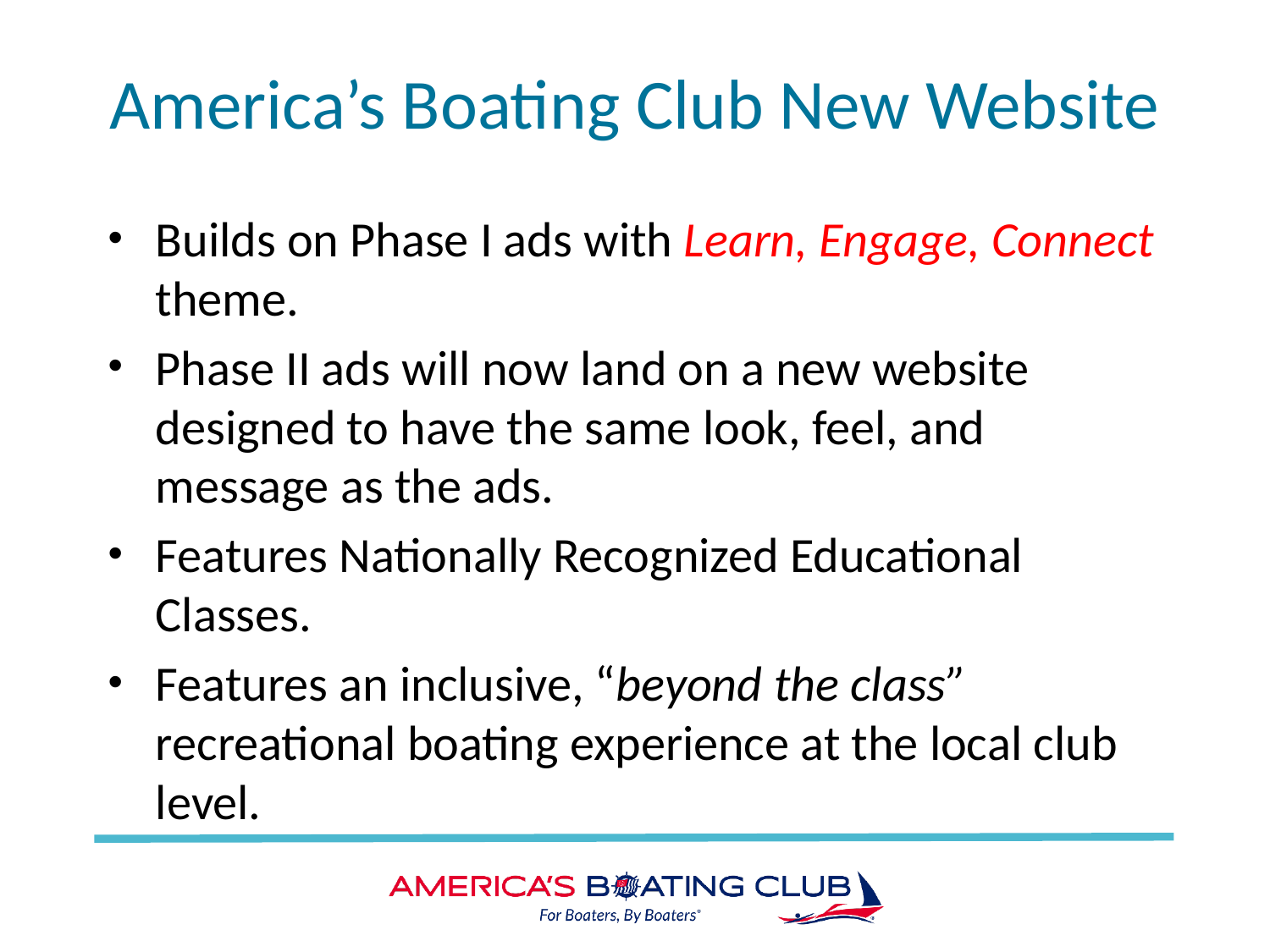

# America’s Boating Club New Website
Builds on Phase I ads with Learn, Engage, Connect theme.
Phase II ads will now land on a new website designed to have the same look, feel, and message as the ads.
Features Nationally Recognized Educational Classes.
Features an inclusive, “beyond the class” recreational boating experience at the local club level.